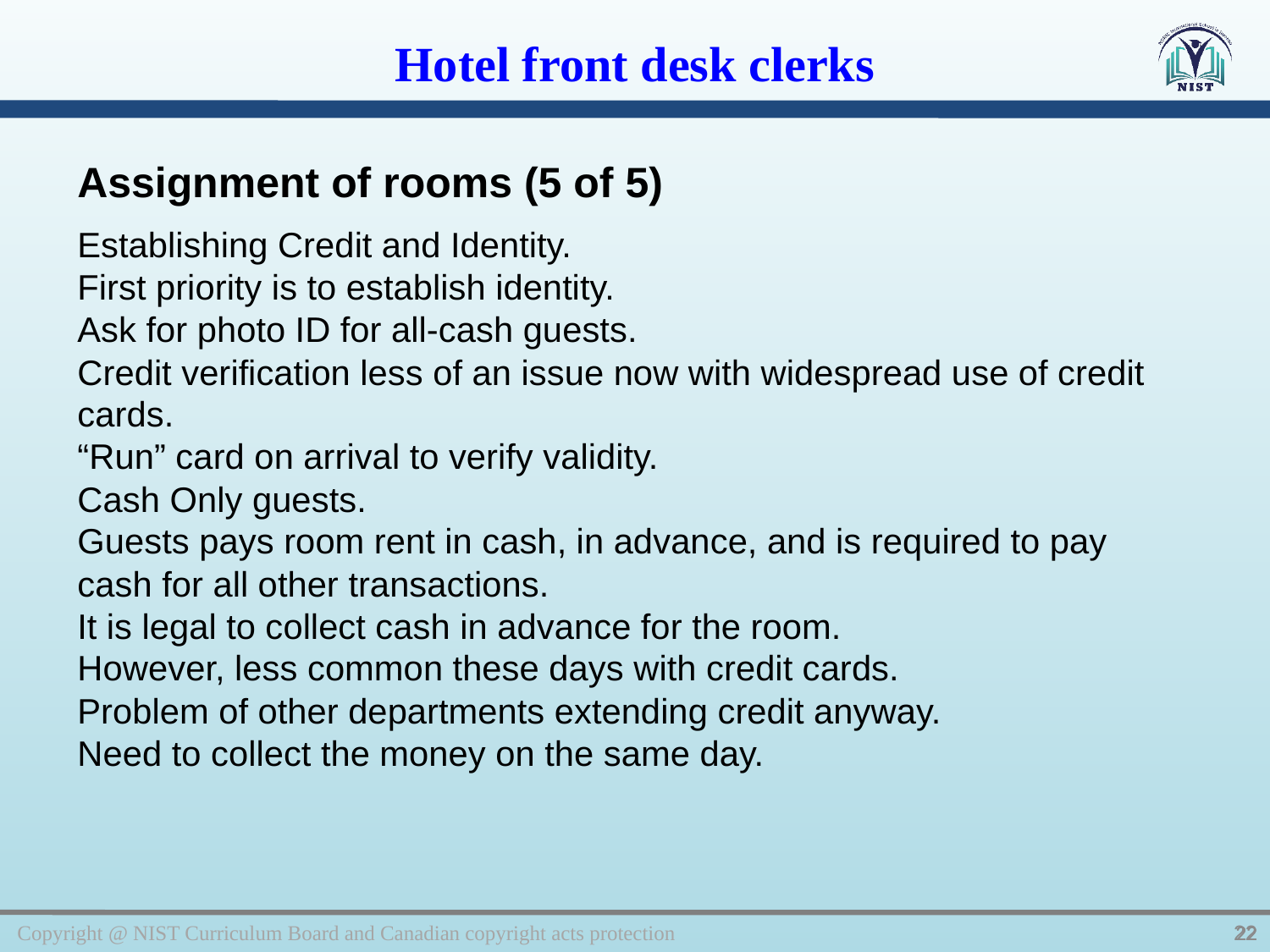

Hotel front desk clerks
Assignment of rooms (5 of 5)
Establishing Credit and Identity.
First priority is to establish identity.
Ask for photo ID for all-cash guests.
Credit verification less of an issue now with widespread use of credit cards.
“Run” card on arrival to verify validity.
Cash Only guests.
Guests pays room rent in cash, in advance, and is required to pay cash for all other transactions.
It is legal to collect cash in advance for the room.
However, less common these days with credit cards.
Problem of other departments extending credit anyway.
Need to collect the money on the same day.
Copyright @ NIST Curriculum Board and Canadian copyright acts protection
22
22
22
22